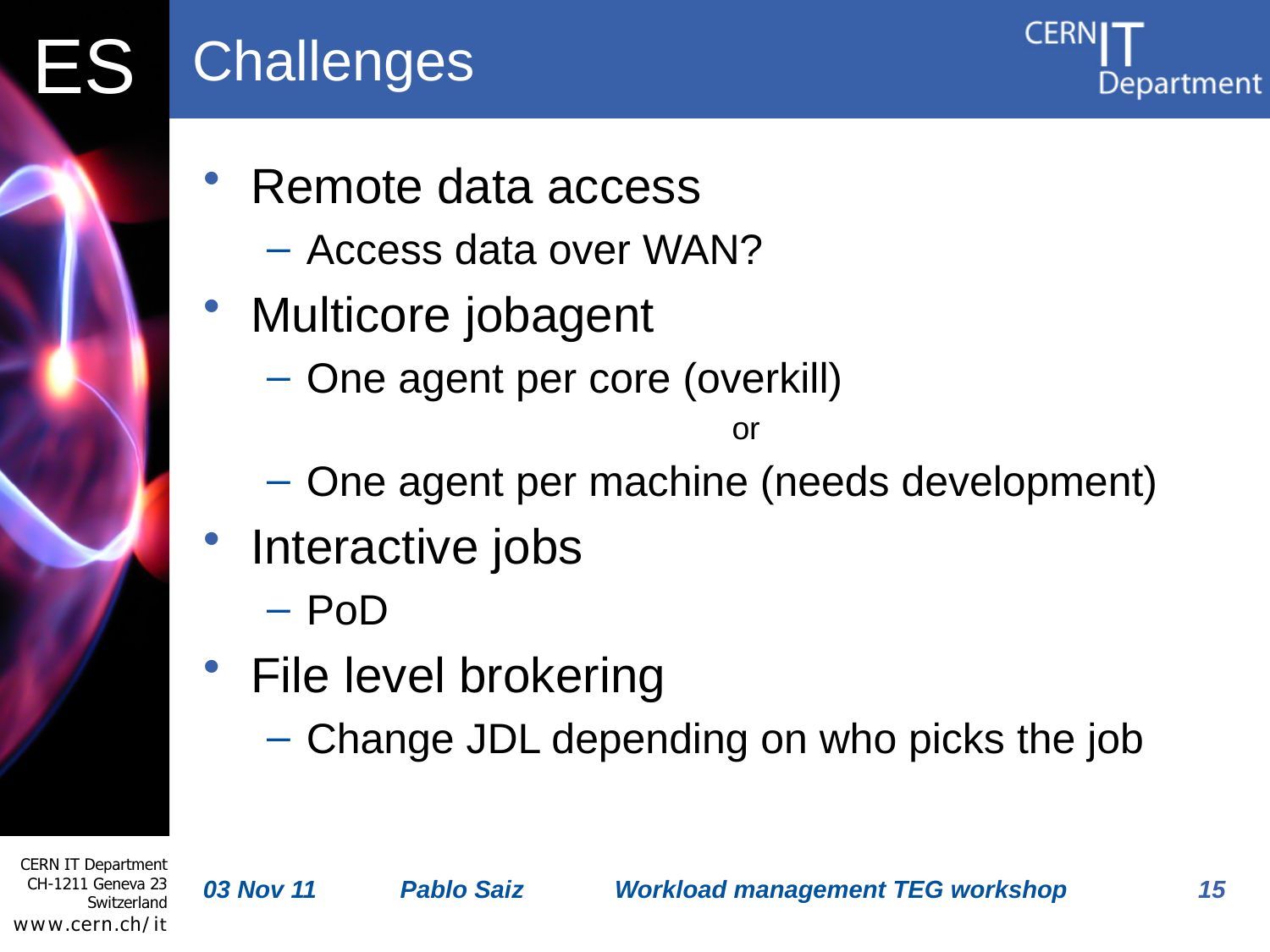

# Challenges
Remote data access
Access data over WAN?
Multicore jobagent
One agent per core (overkill)
or
One agent per machine (needs development)
Interactive jobs
PoD
File level brokering
Change JDL depending on who picks the job